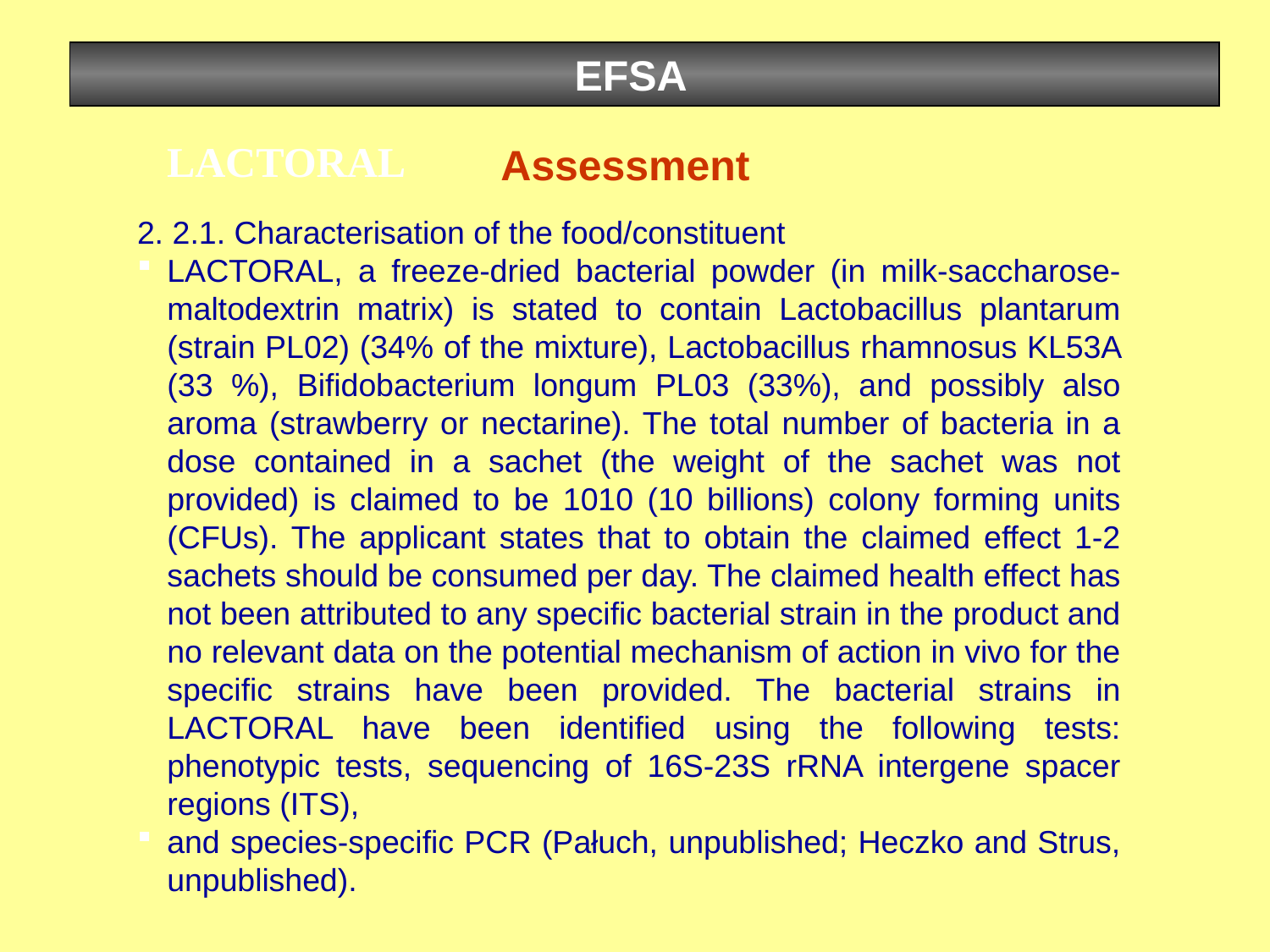

EFSA
LACTORAL
Assessment
2. 2.1. Characterisation of the food/constituent
LACTORAL, a freeze-dried bacterial powder (in milk-saccharose-maltodextrin matrix) is stated to contain Lactobacillus plantarum (strain PL02) (34% of the mixture), Lactobacillus rhamnosus KL53A (33 %), Bifidobacterium longum PL03 (33%), and possibly also aroma (strawberry or nectarine). The total number of bacteria in a dose contained in a sachet (the weight of the sachet was not provided) is claimed to be 1010 (10 billions) colony forming units (CFUs). The applicant states that to obtain the claimed effect 1-2 sachets should be consumed per day. The claimed health effect has not been attributed to any specific bacterial strain in the product and no relevant data on the potential mechanism of action in vivo for the specific strains have been provided. The bacterial strains in LACTORAL have been identified using the following tests: phenotypic tests, sequencing of 16S-23S rRNA intergene spacer regions (ITS),
and species-specific PCR (Pałuch, unpublished; Heczko and Strus, unpublished).